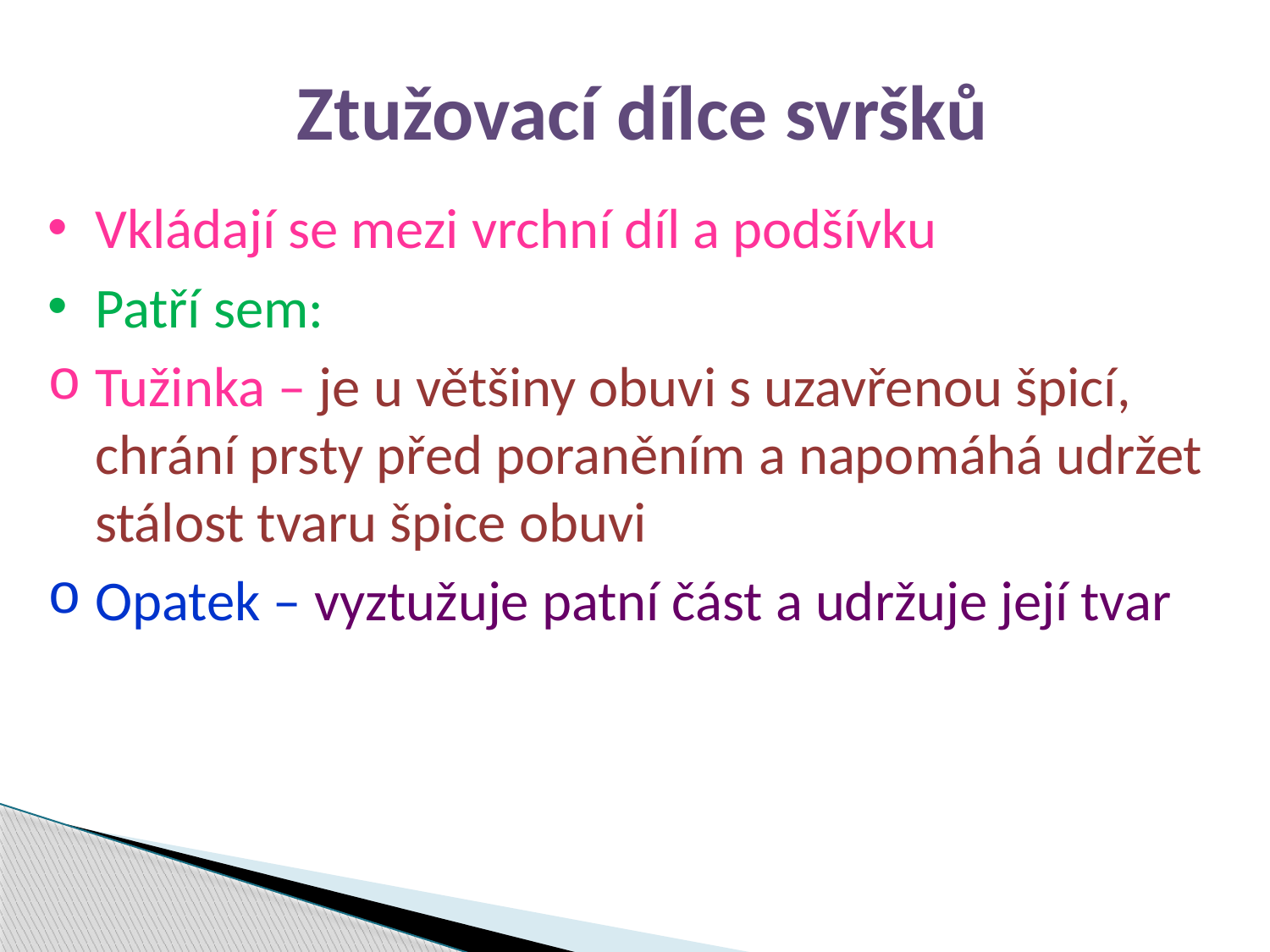

Ztužovací dílce svršků
Vkládají se mezi vrchní díl a podšívku
Patří sem:
Tužinka – je u většiny obuvi s uzavřenou špicí, chrání prsty před poraněním a napomáhá udržet stálost tvaru špice obuvi
Opatek – vyztužuje patní část a udržuje její tvar